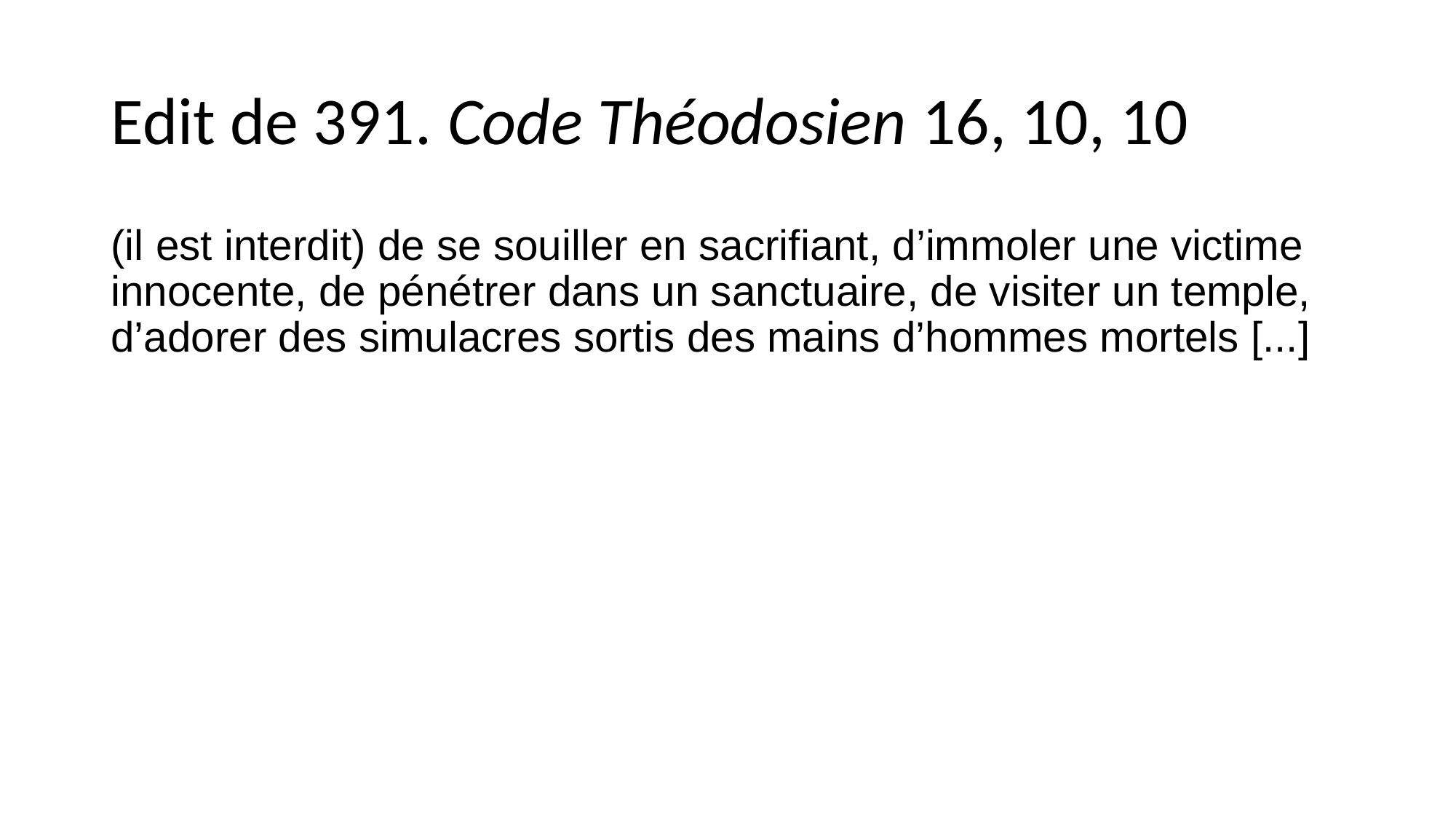

# Edit de 391. Code Théodosien 16, 10, 10
(il est interdit) de se souiller en sacrifiant, d’immoler une victime innocente, de pénétrer dans un sanctuaire, de visiter un temple, d’adorer des simulacres sortis des mains d’hommes mortels [...]